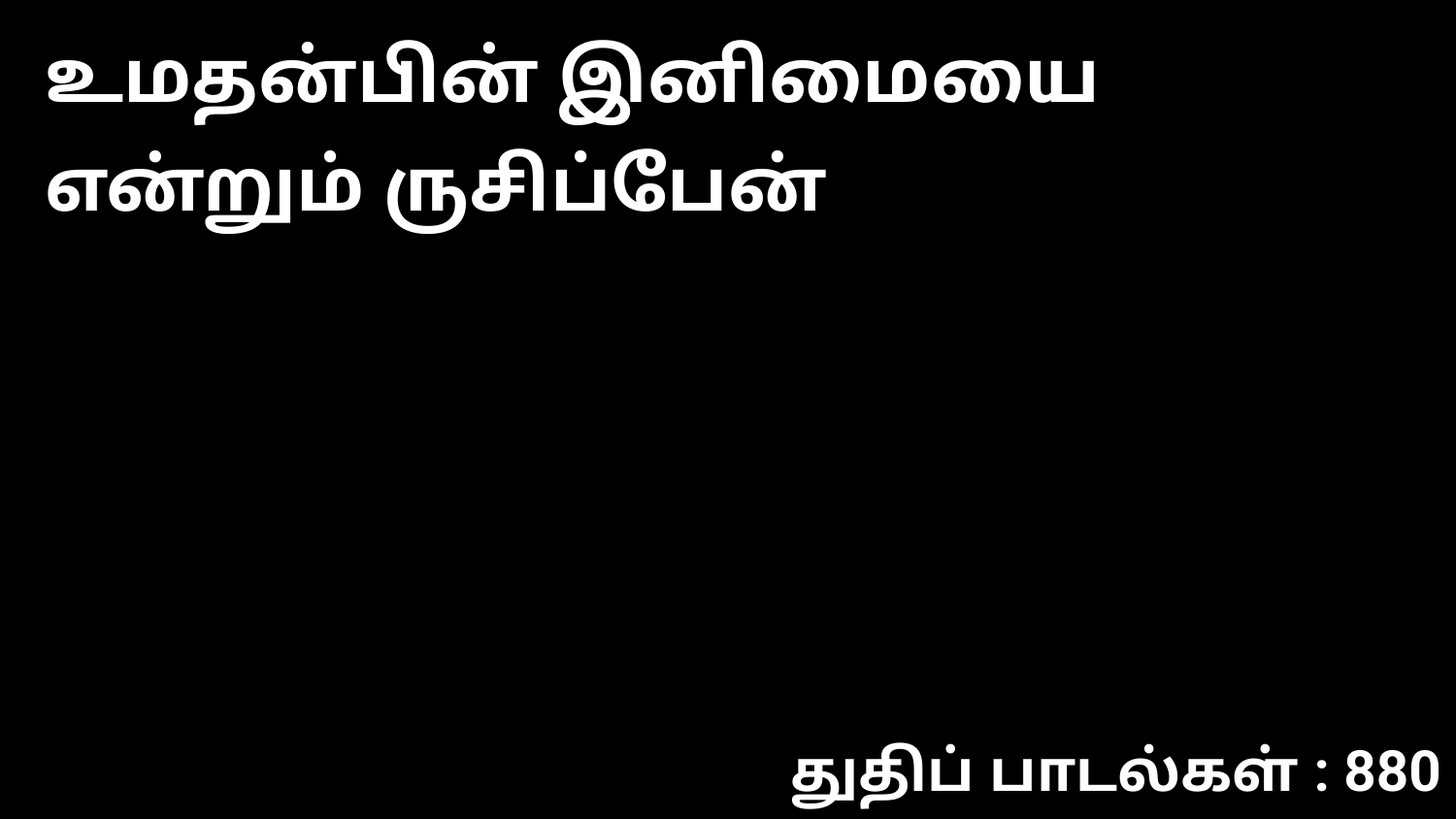

உமதன்பின் இனிமையை என்றும் ருசிப்பேன்
துதிப் பாடல்கள் : 880